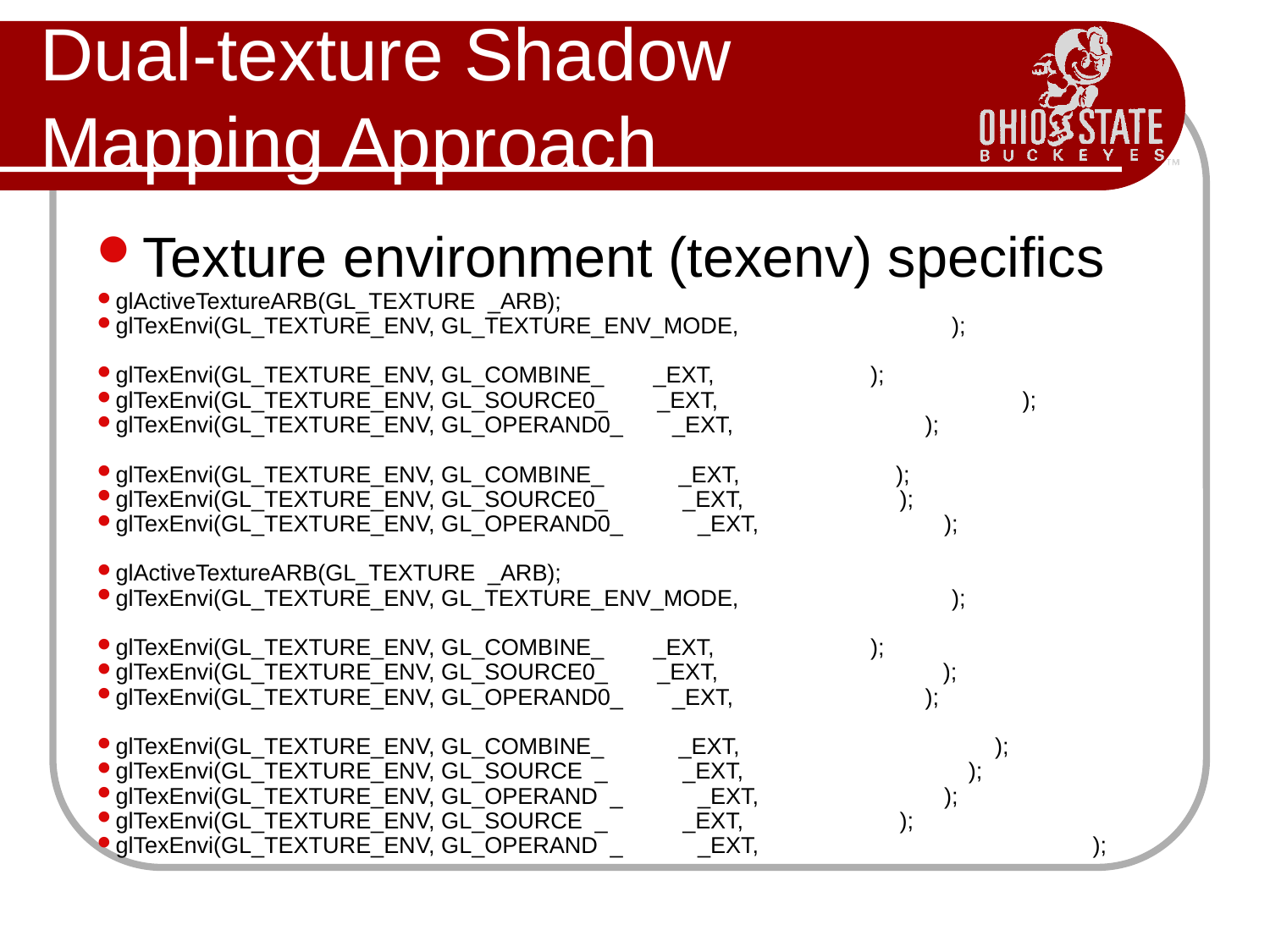

# Dual-texture Shadow Mapping Approach
Texture environment (texenv) specifics
glActiveTextureARB(GL_TEXTURE0_ARB);
glTexEnvi(GL_TEXTURE_ENV, GL_TEXTURE_ENV_MODE, GL_COMBINE_EXT);

glTexEnvi(GL_TEXTURE_ENV, GL_COMBINE_RGB_EXT, GL_REPLACE);
glTexEnvi(GL_TEXTURE_ENV, GL_SOURCE0_RGB_EXT, GL_PRIMARY_COLOR_EXT);
glTexEnvi(GL_TEXTURE_ENV, GL_OPERAND0_RGB_EXT, GL_SRC_COLOR);

glTexEnvi(GL_TEXTURE_ENV, GL_COMBINE_ALPHA_EXT, GL_REPLACE);
glTexEnvi(GL_TEXTURE_ENV, GL_SOURCE0_ALPHA_EXT, GL_TEXTURE);
glTexEnvi(GL_TEXTURE_ENV, GL_OPERAND0_ALPHA_EXT, GL_SRC_ALPHA);

glActiveTextureARB(GL_TEXTURE1_ARB);
glTexEnvi(GL_TEXTURE_ENV, GL_TEXTURE_ENV_MODE, GL_COMBINE_EXT);

glTexEnvi(GL_TEXTURE_ENV, GL_COMBINE_RGB_EXT, GL_REPLACE);
glTexEnvi(GL_TEXTURE_ENV, GL_SOURCE0_RGB_EXT, GL_PREVIOUS_EXT);
glTexEnvi(GL_TEXTURE_ENV, GL_OPERAND0_RGB_EXT, GL_SRC_COLOR);

glTexEnvi(GL_TEXTURE_ENV, GL_COMBINE_ALPHA_EXT, GL_ADD_SIGNED_EXT);
glTexEnvi(GL_TEXTURE_ENV, GL_SOURCE0_ALPHA_EXT, GL_PREVIOUS_EXT);
glTexEnvi(GL_TEXTURE_ENV, GL_OPERAND0_ALPHA_EXT, GL_SRC_ALPHA);
glTexEnvi(GL_TEXTURE_ENV, GL_SOURCE1_ALPHA_EXT, GL_TEXTURE);
glTexEnvi(GL_TEXTURE_ENV, GL_OPERAND1_ALPHA_EXT, GL_ONE_MINUS_SRC_ALPHA);